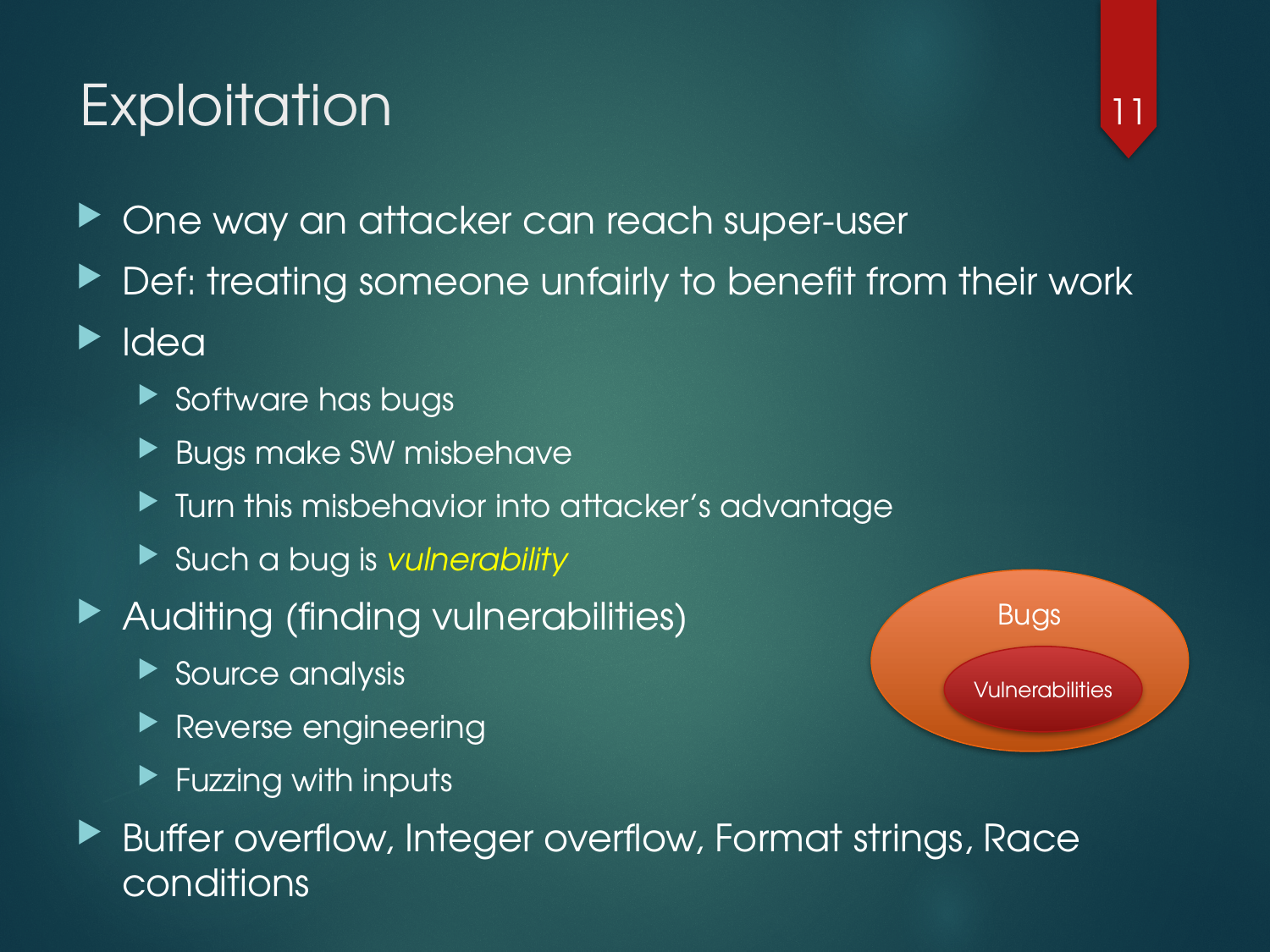

11
# Exploitation
One way an attacker can reach super-user
Def: treating someone unfairly to benefit from their work
Idea
Software has bugs
Bugs make SW misbehave
Turn this misbehavior into attacker’s advantage
Such a bug is vulnerability
Auditing (finding vulnerabilities)
Source analysis
Reverse engineering
Fuzzing with inputs
Buffer overflow, Integer overflow, Format strings, Race conditions
Bugs
Vulnerabilities